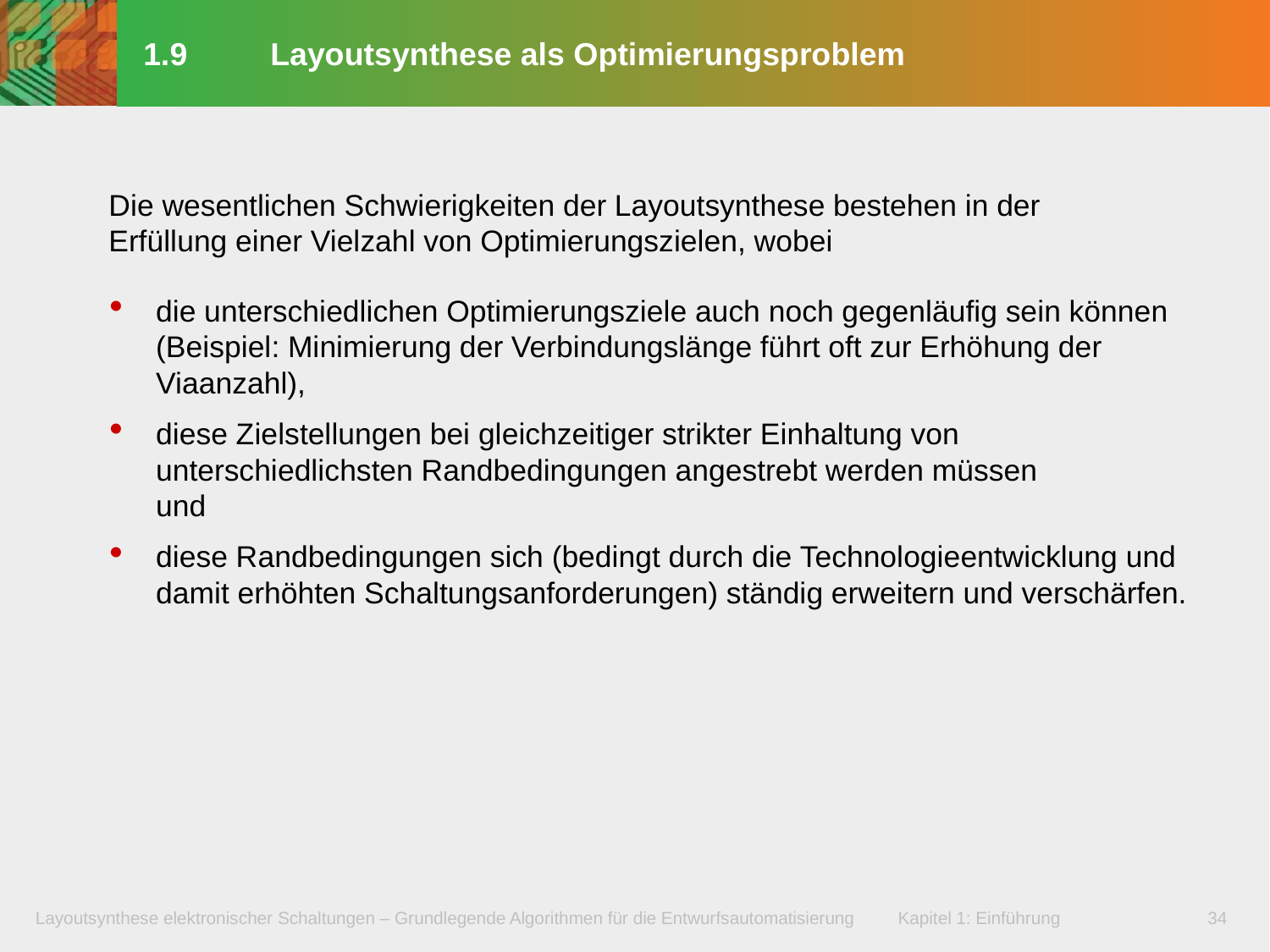

# 1.9	Layoutsynthese als Optimierungsproblem
Die wesentlichen Schwierigkeiten der Layoutsynthese bestehen in der Erfüllung einer Vielzahl von Optimierungszielen, wobei
die unterschiedlichen Optimierungsziele auch noch gegenläufig sein können (Beispiel: Minimierung der Verbindungslänge führt oft zur Erhöhung der Viaanzahl),
diese Zielstellungen bei gleichzeitiger strikter Einhaltung von unterschiedlichsten Randbedingungen angestrebt werden müssen
und
diese Randbedingungen sich (bedingt durch die Technologieentwicklung und damit erhöhten Schaltungsanforderungen) ständig erweitern und verschärfen.